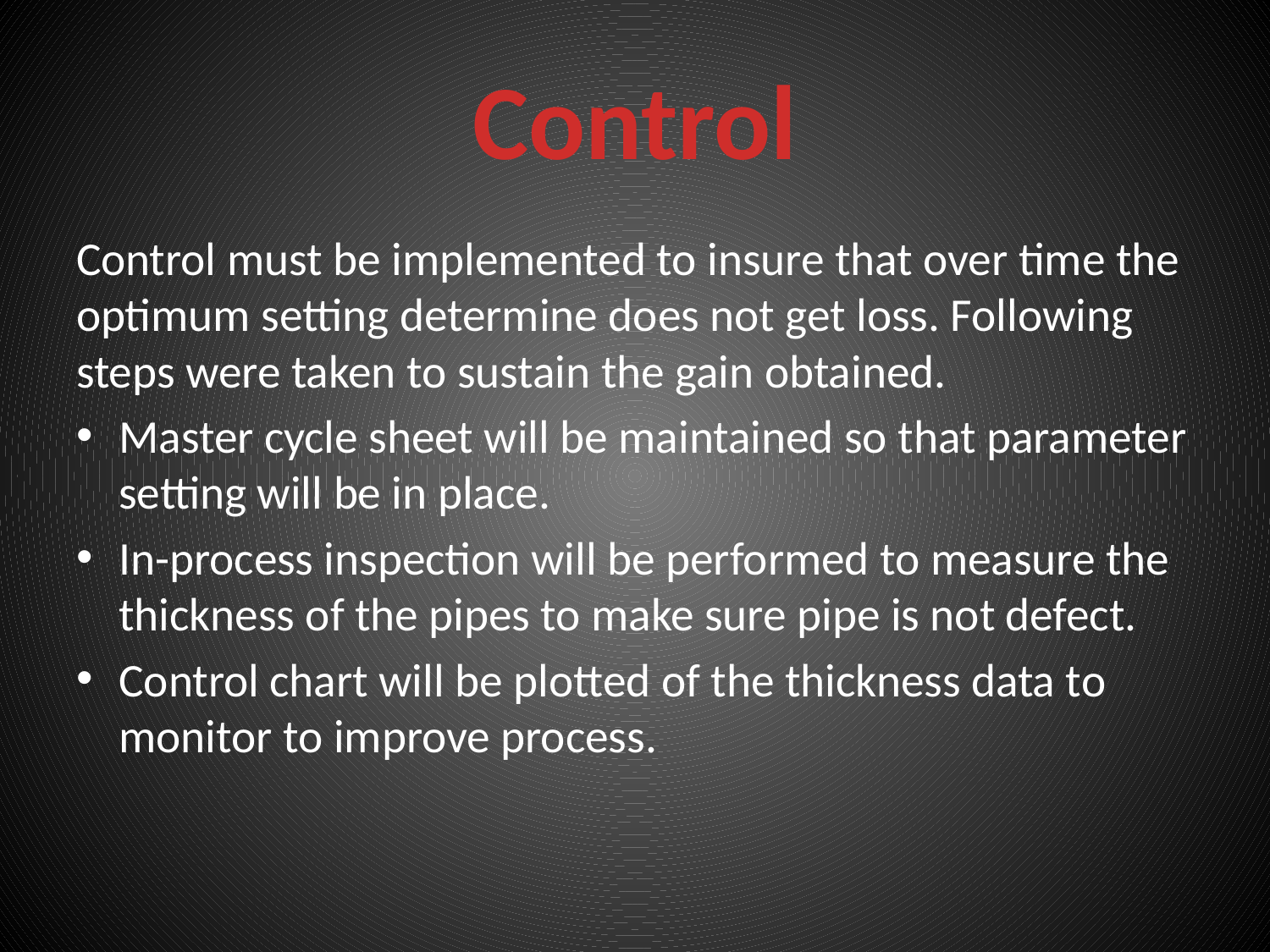

# Control
Control must be implemented to insure that over time the optimum setting determine does not get loss. Following steps were taken to sustain the gain obtained.
Master cycle sheet will be maintained so that parameter setting will be in place.
In-process inspection will be performed to measure the thickness of the pipes to make sure pipe is not defect.
Control chart will be plotted of the thickness data to monitor to improve process.